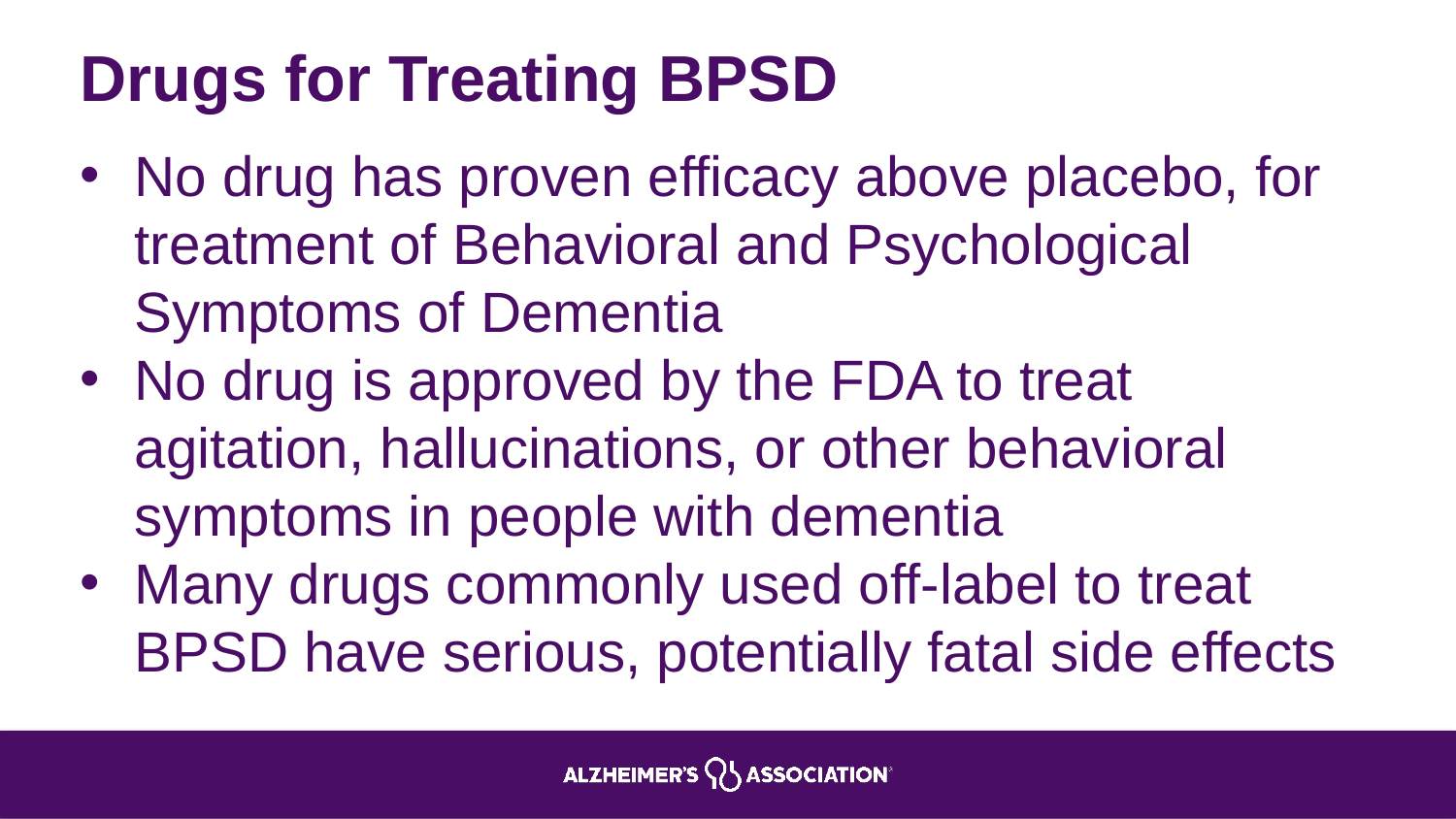

# Drugs for Treating BPSD
No drug has proven efficacy above placebo, for treatment of Behavioral and Psychological Symptoms of Dementia
No drug is approved by the FDA to treat agitation, hallucinations, or other behavioral symptoms in people with dementia
Many drugs commonly used off-label to treat BPSD have serious, potentially fatal side effects